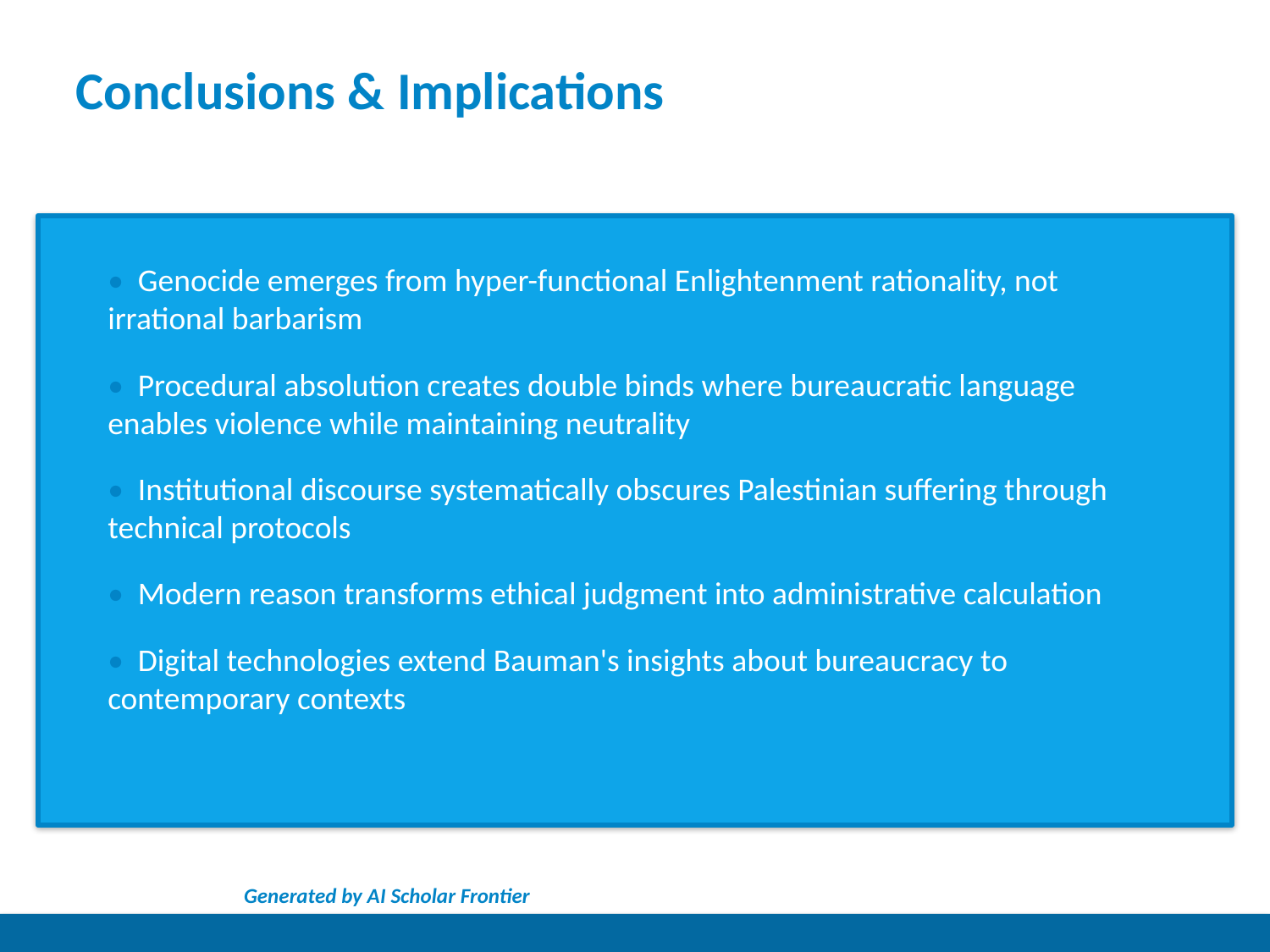

Conclusions & Implications

•  Genocide emerges from hyper-functional Enlightenment rationality, not irrational barbarism
•  Procedural absolution creates double binds where bureaucratic language enables violence while maintaining neutrality
•  Institutional discourse systematically obscures Palestinian suffering through technical protocols
•  Modern reason transforms ethical judgment into administrative calculation
•  Digital technologies extend Bauman's insights about bureaucracy to contemporary contexts
Generated by AI Scholar Frontier